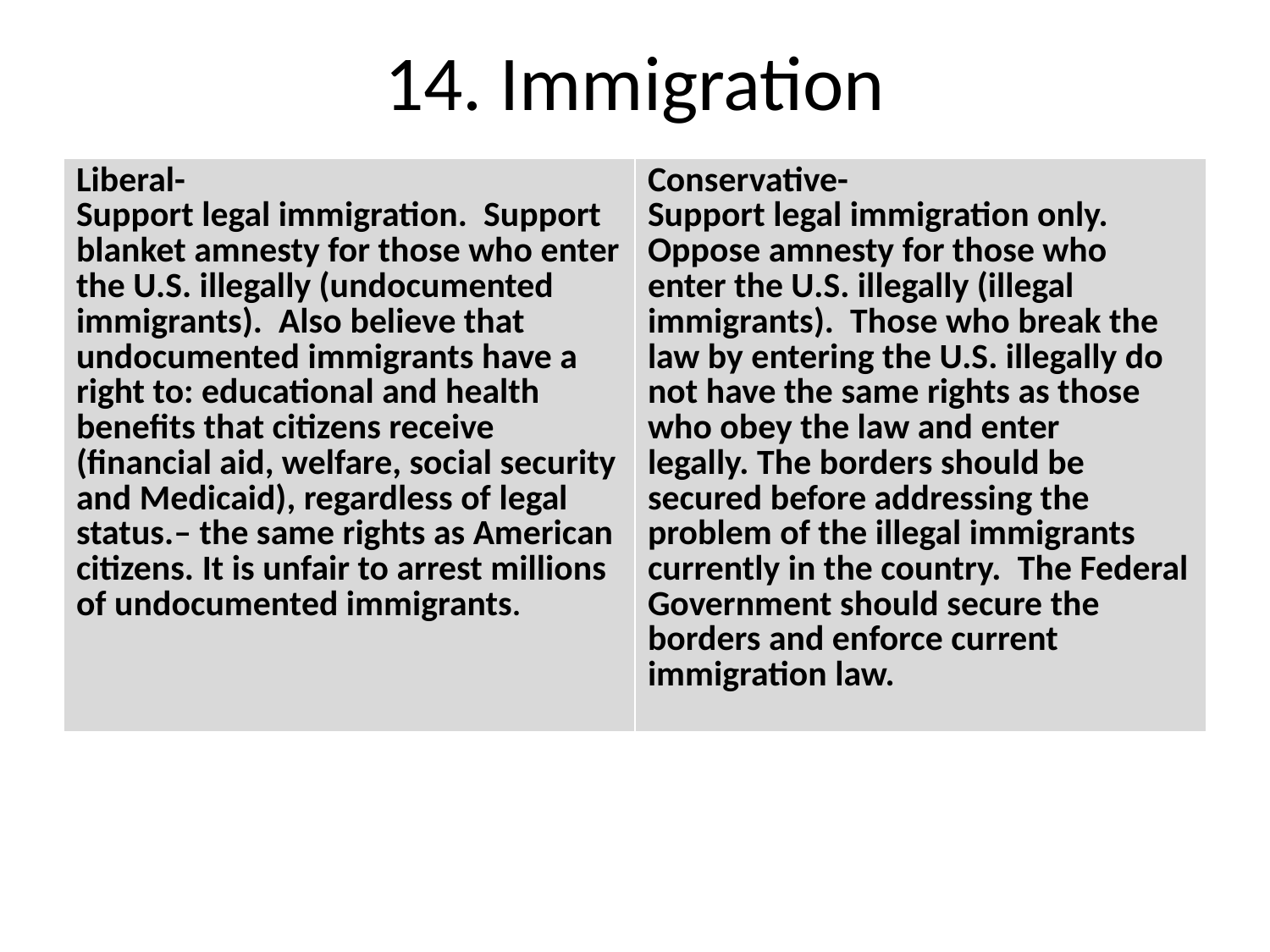

# 14. Immigration
| Liberal- Support legal immigration.  Support blanket amnesty for those who enter the U.S. illegally (undocumented immigrants).  Also believe that undocumented immigrants have a right to: educational and health benefits that citizens receive (financial aid, welfare, social security and Medicaid), regardless of legal status.– the same rights as American citizens. It is unfair to arrest millions of undocumented immigrants. | Conservative- Support legal immigration only.  Oppose amnesty for those who enter the U.S. illegally (illegal immigrants).  Those who break the law by entering the U.S. illegally do not have the same rights as those who obey the law and enter legally. The borders should be secured before addressing the problem of the illegal immigrants currently in the country.  The Federal Government should secure the borders and enforce current immigration law. |
| --- | --- |